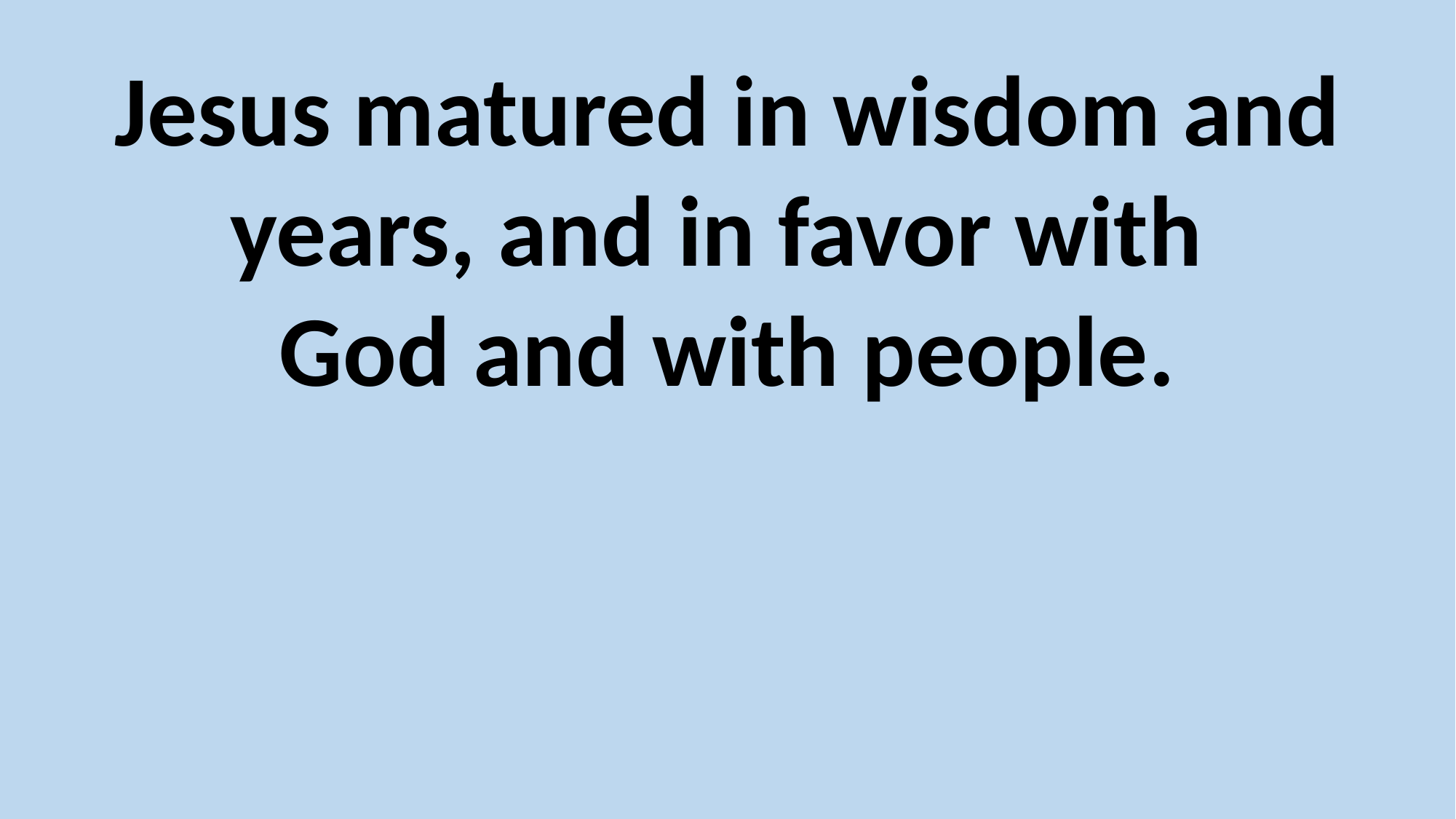

Jesus matured in wisdom and years, and in favor with
God and with people.